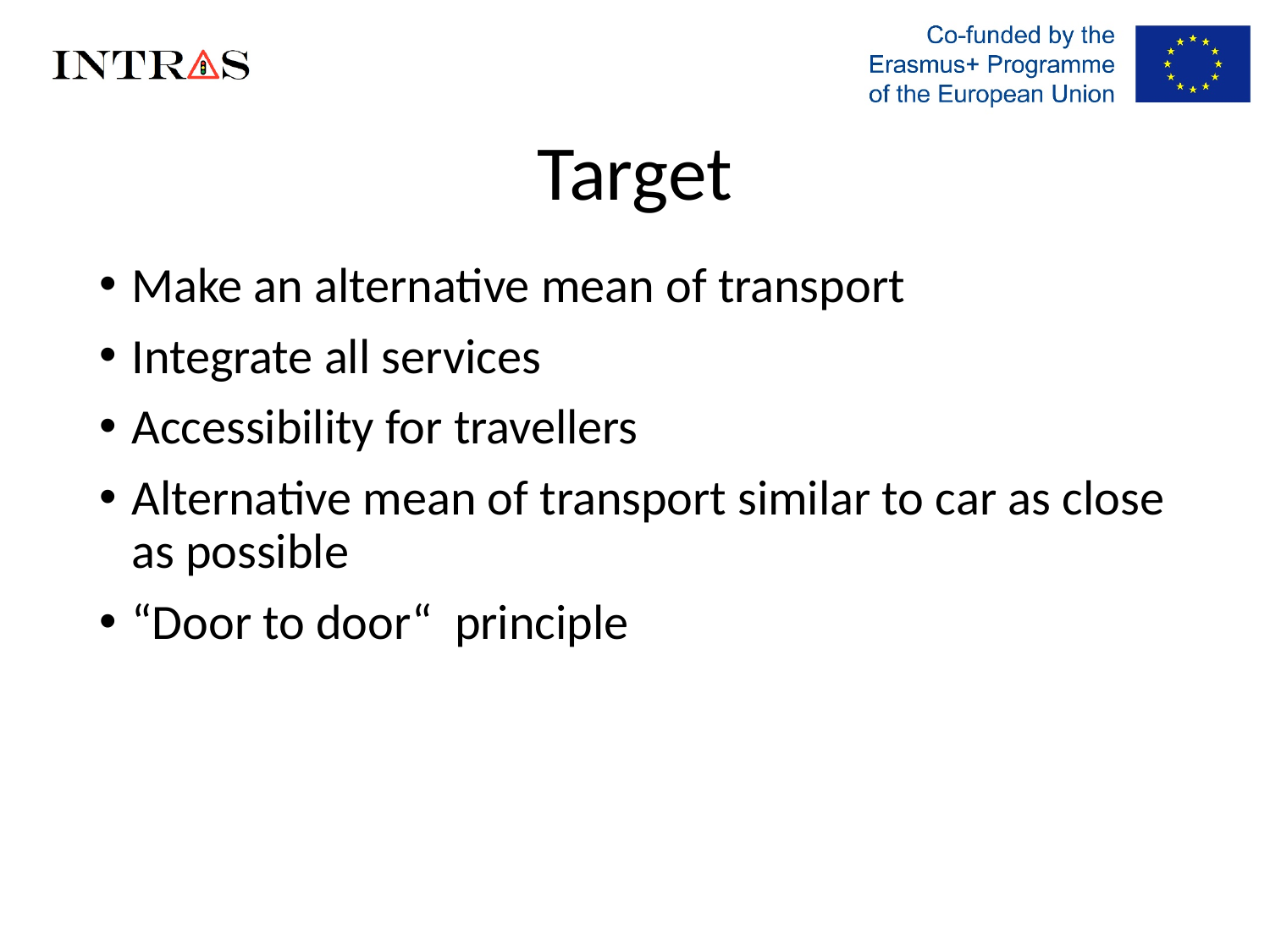

# Target
Make an alternative mean of transport
Integrate all services
Accessibility for travellers
Alternative mean of transport similar to car as close as possible
“Door to door“  principle